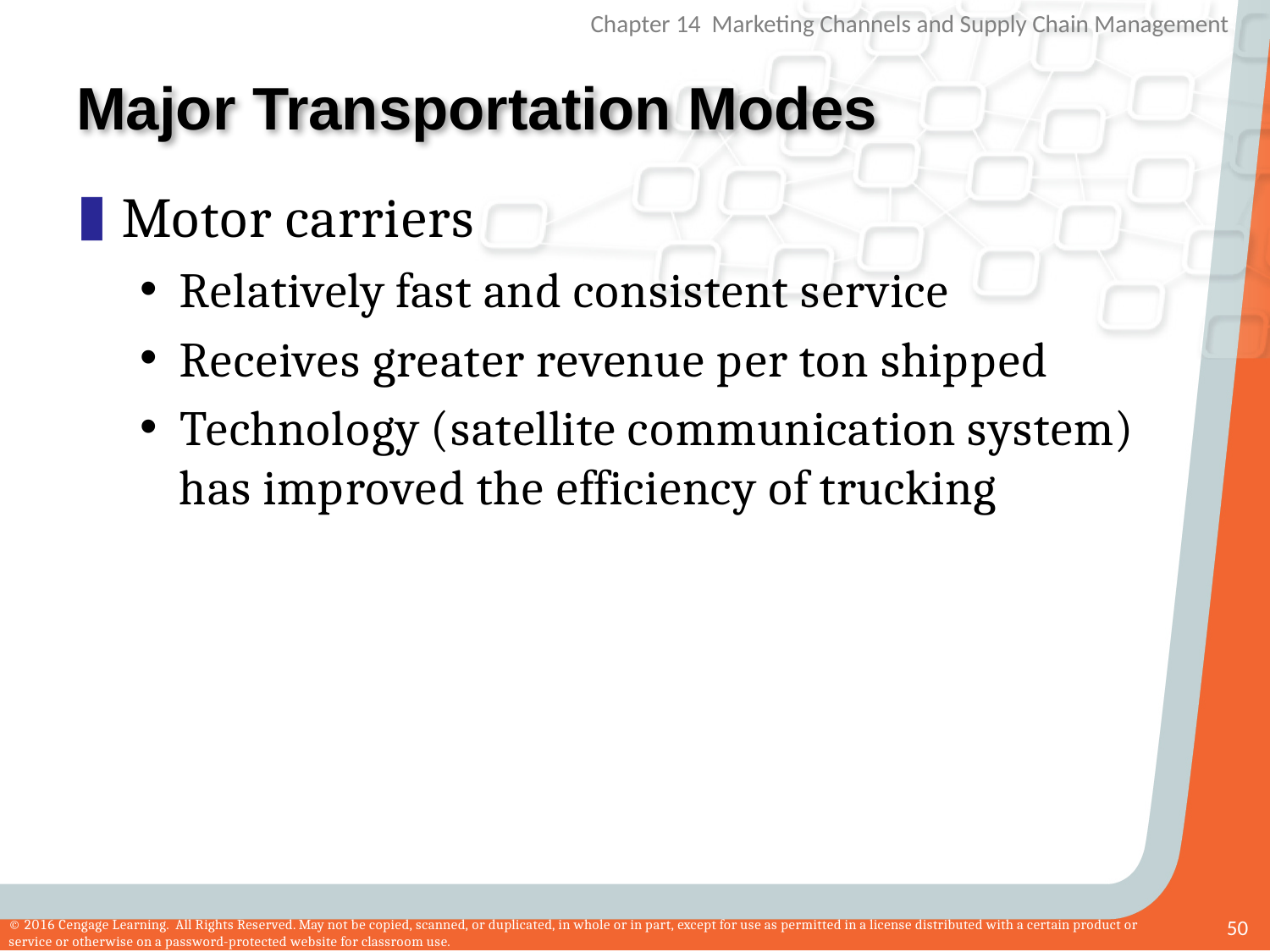

# Major Transportation Modes
Motor carriers
Relatively fast and consistent service
Receives greater revenue per ton shipped
Technology (satellite communication system) has improved the efficiency of trucking

50